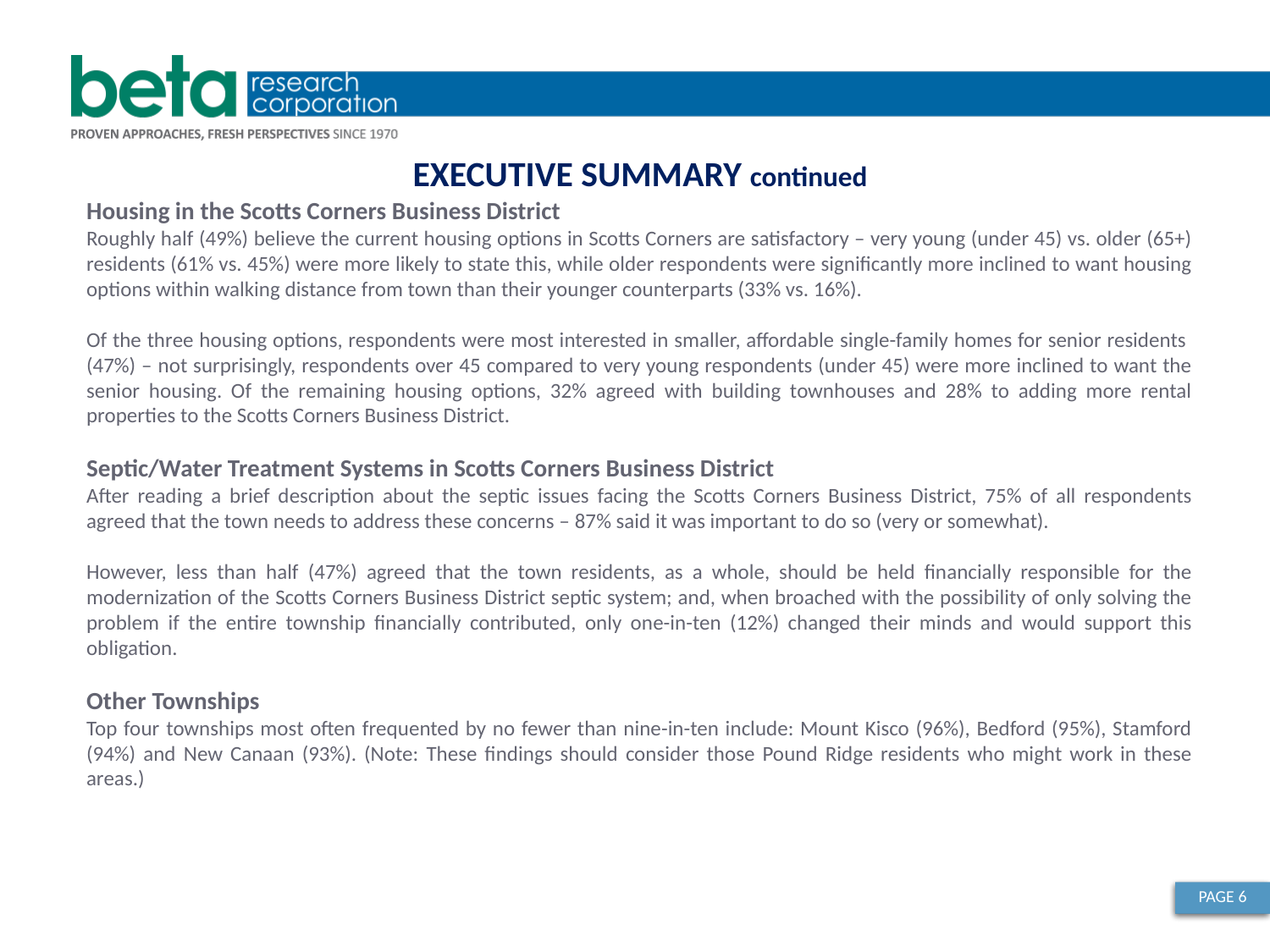

EXECUTIVE SUMMARY continued
Housing in the Scotts Corners Business District
Roughly half (49%) believe the current housing options in Scotts Corners are satisfactory – very young (under 45) vs. older (65+) residents (61% vs. 45%) were more likely to state this, while older respondents were significantly more inclined to want housing options within walking distance from town than their younger counterparts (33% vs. 16%).

Of the three housing options, respondents were most interested in smaller, affordable single-family homes for senior residents  (47%) – not surprisingly, respondents over 45 compared to very young respondents (under 45) were more inclined to want the senior housing. Of the remaining housing options, 32% agreed with building townhouses and 28% to adding more rental properties to the Scotts Corners Business District.

Septic/Water Treatment Systems in Scotts Corners Business District
After reading a brief description about the septic issues facing the Scotts Corners Business District, 75% of all respondents agreed that the town needs to address these concerns ‒ 87% said it was important to do so (very or somewhat).

However, less than half (47%) agreed that the town residents, as a whole, should be held financially responsible for the modernization of the Scotts Corners Business District septic system; and, when broached with the possibility of only solving the problem if the entire township financially contributed, only one-in-ten (12%) changed their minds and would support this obligation.

Other Townships
Top four townships most often frequented by no fewer than nine-in-ten include: Mount Kisco (96%), Bedford (95%), Stamford (94%) and New Canaan (93%). (Note: These findings should consider those Pound Ridge residents who might work in these areas.)
PAGE 6